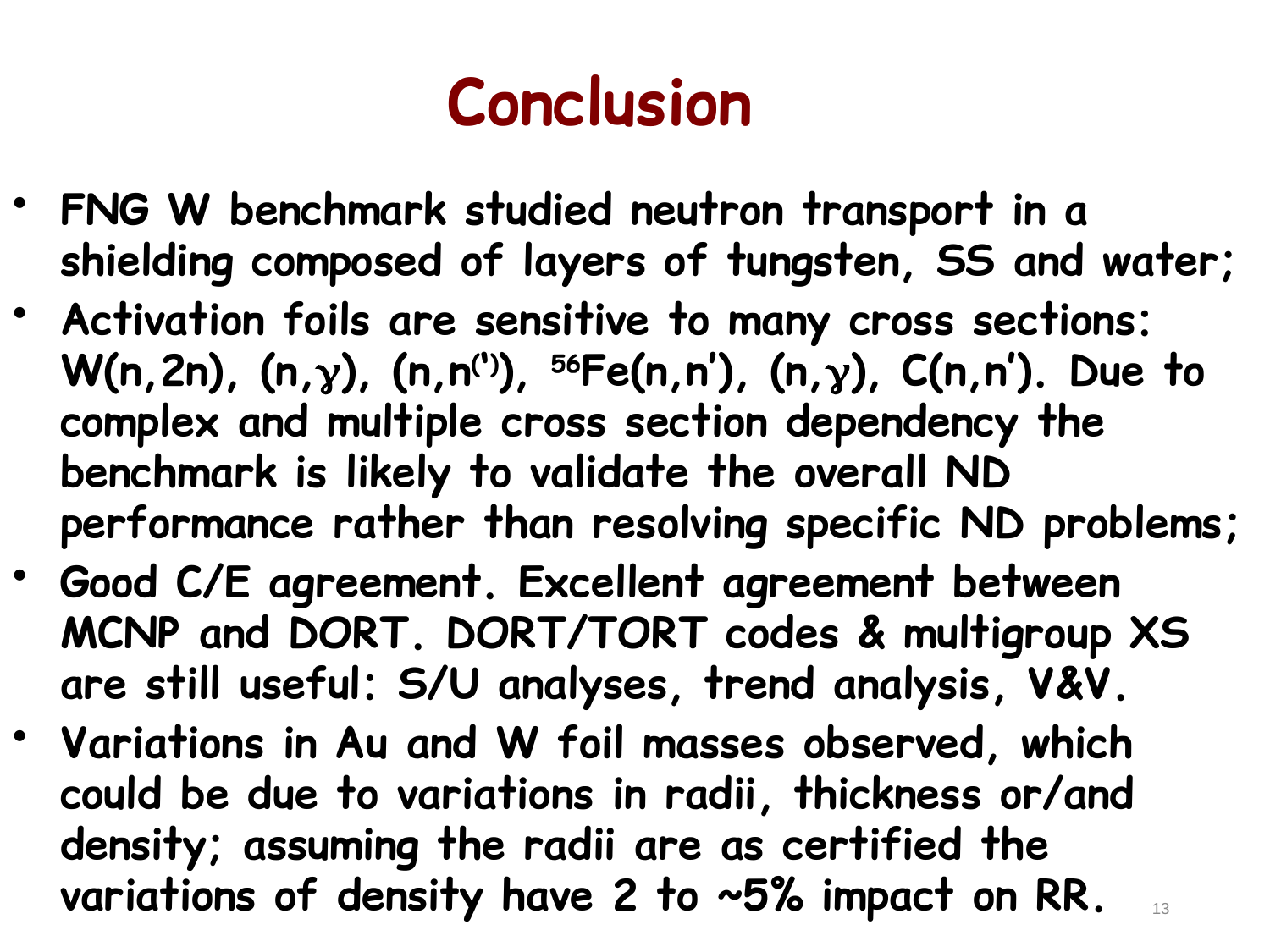

Conclusion
FNG W benchmark studied neutron transport in a shielding composed of layers of tungsten, SS and water;
Activation foils are sensitive to many cross sections: W(n,2n), (n,γ), (n,n(‘)), 56Fe(n,n’), (n,γ), C(n,n’). Due to complex and multiple cross section dependency the benchmark is likely to validate the overall ND performance rather than resolving specific ND problems;
Good C/E agreement. Excellent agreement between MCNP and DORT. DORT/TORT codes & multigroup XS are still useful: S/U analyses, trend analysis, V&V.
Variations in Au and W foil masses observed, which could be due to variations in radii, thickness or/and density; assuming the radii are as certified the variations of density have 2 to ~5% impact on RR.

13